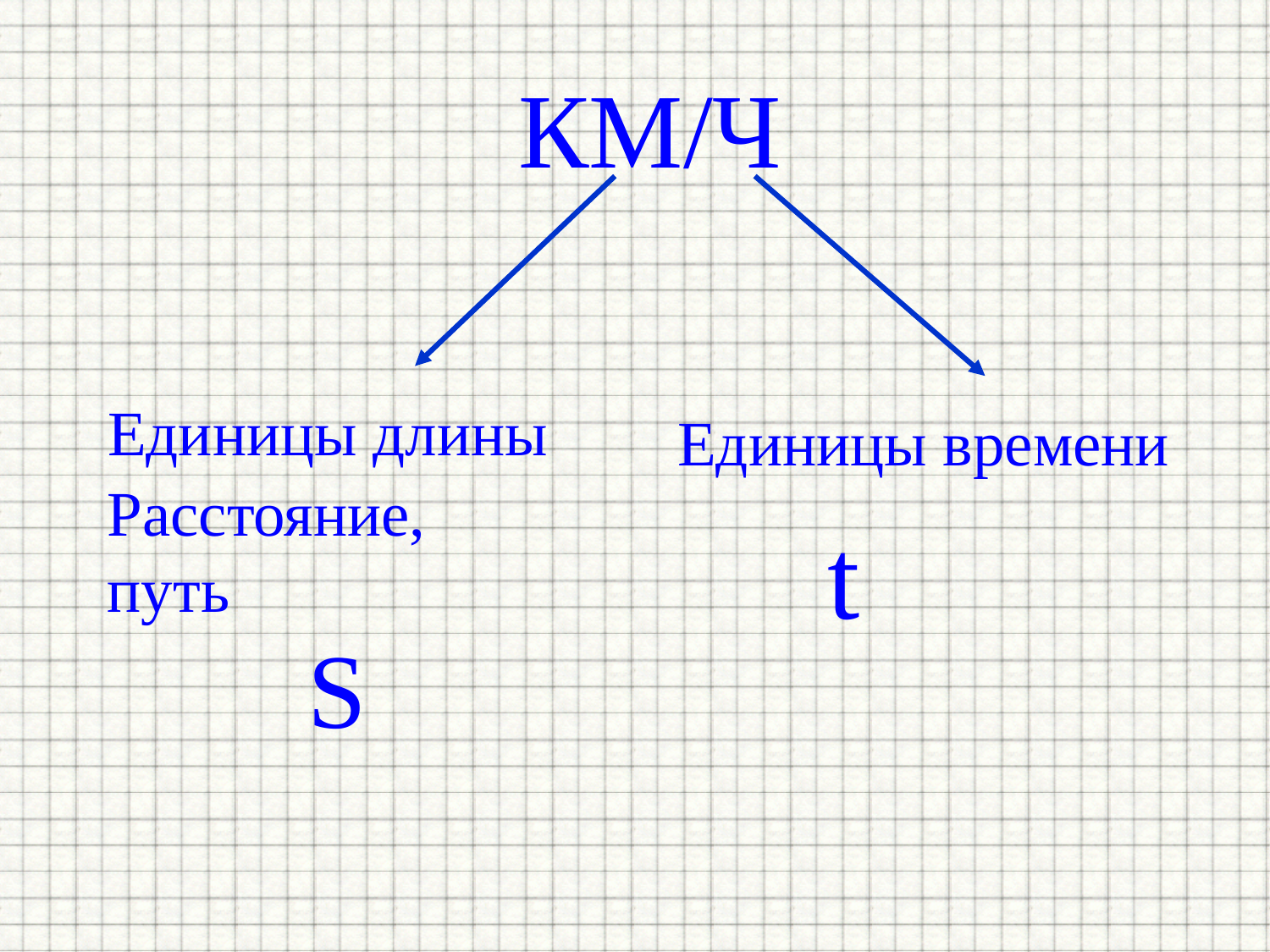

КМ/Ч

Единицы длины
Единицы времени
Расстояние, путь
t
S